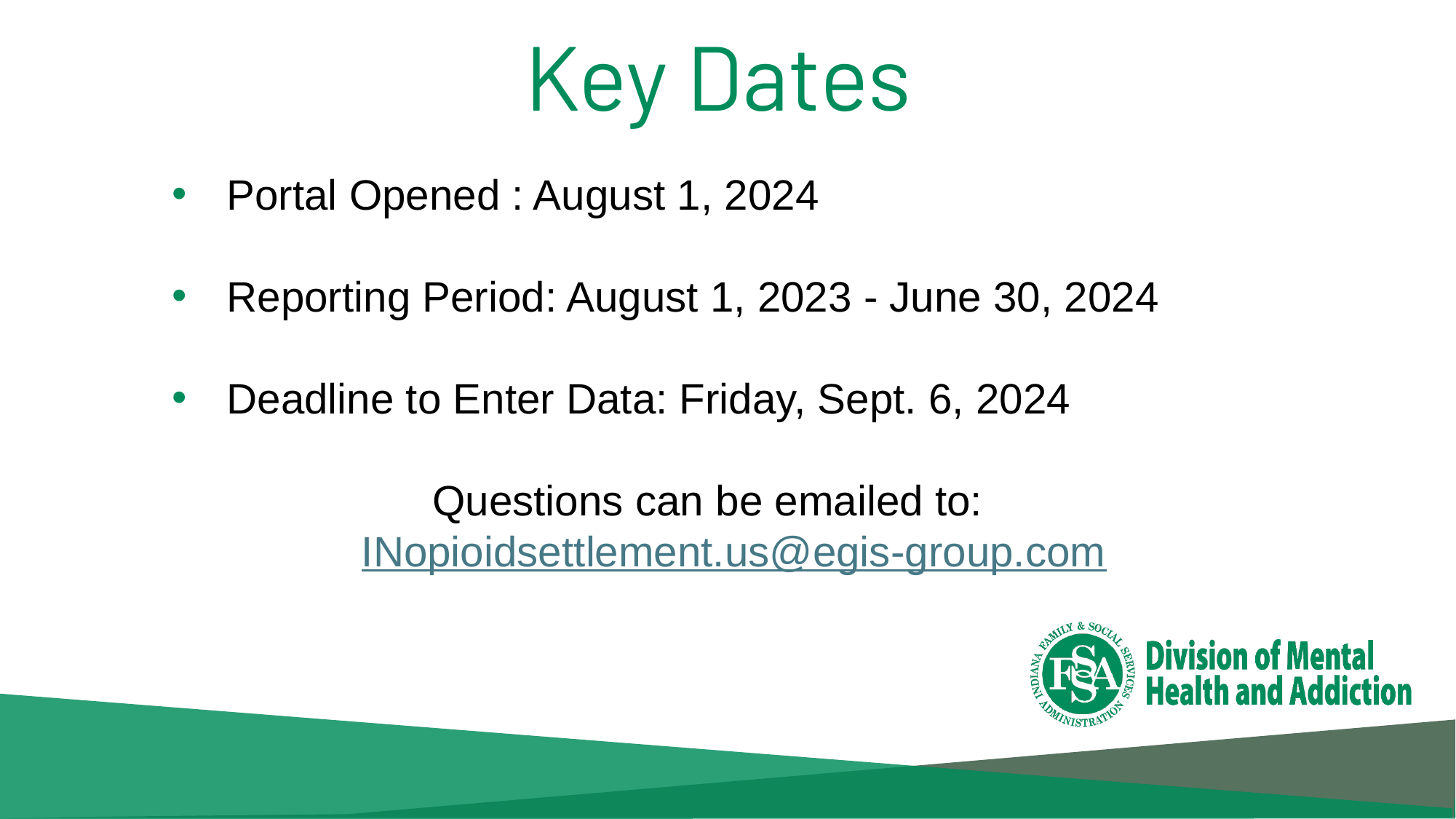

Key Dates

Portal Opened : August 1, 2024

Reporting Period: August 1, 2023 - June 30, 2024

Deadline to Enter Data: Friday, Sept. 6, 2024

                      Questions can be emailed to:
                INopioidsettlement.us@egis-group.com